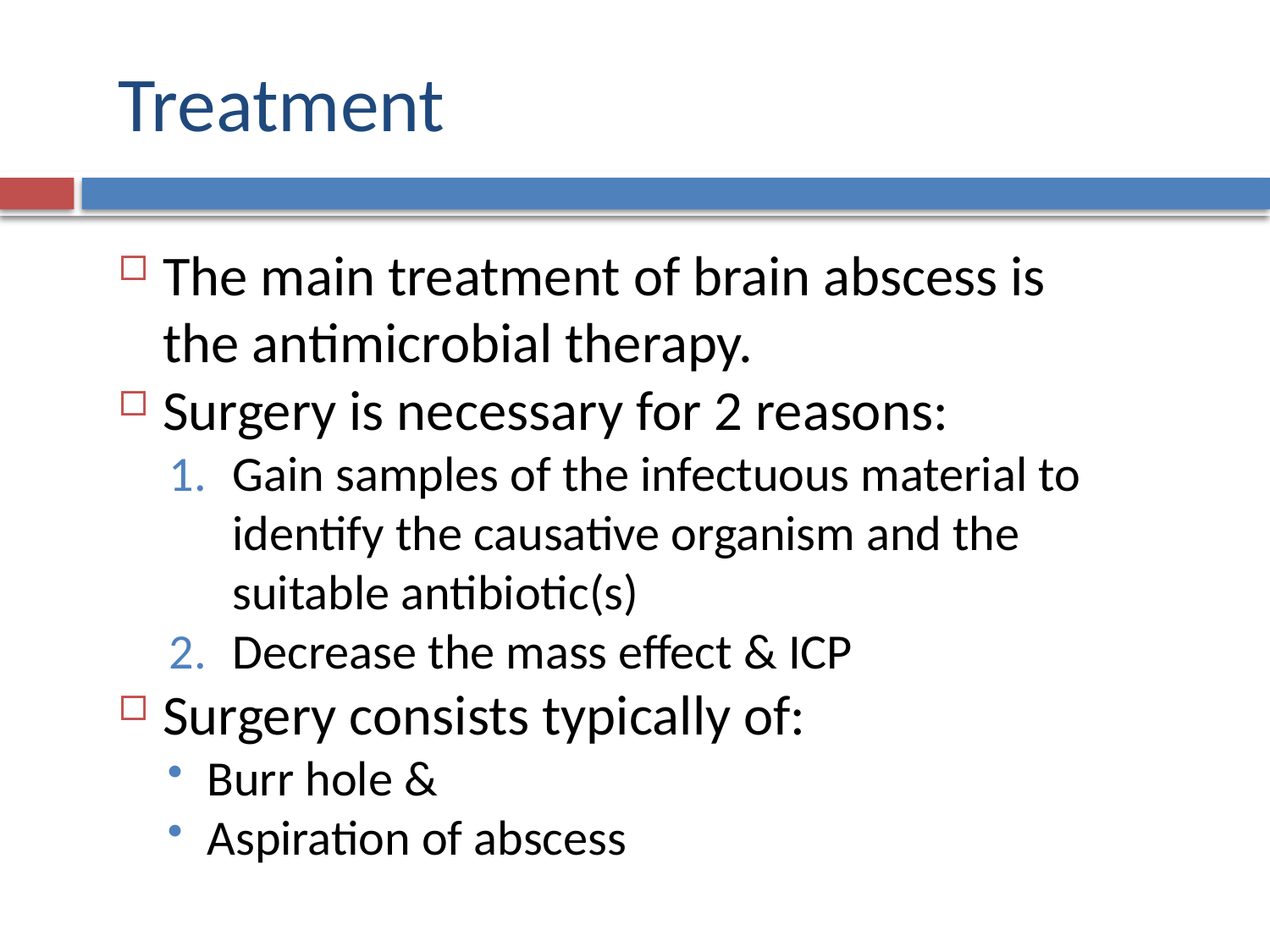

# Treatment
The main treatment of brain abscess is the antimicrobial therapy.
Surgery is necessary for 2 reasons:
Gain samples of the infectuous material to identify the causative organism and the suitable antibiotic(s)
Decrease the mass effect & ICP
Surgery consists typically of:
Burr hole &
Aspiration of abscess